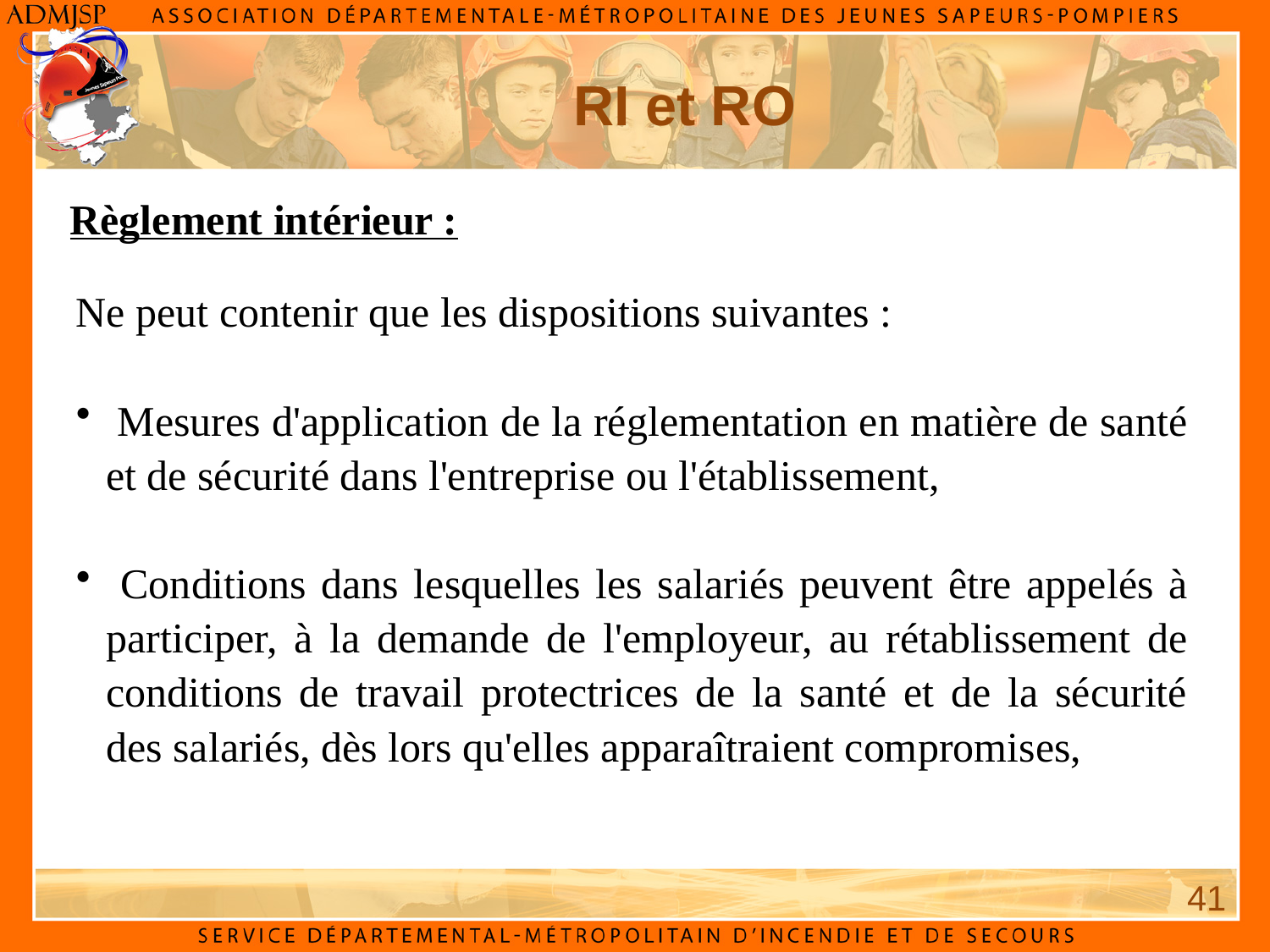

RI et RO
Règlement intérieur :
Ne peut contenir que les dispositions suivantes :

 Mesures d'application de la réglementation en matière de santé et de sécurité dans l'entreprise ou l'établissement,

 Conditions dans lesquelles les salariés peuvent être appelés à participer, à la demande de l'employeur, au rétablissement de conditions de travail protectrices de la santé et de la sécurité des salariés, dès lors qu'elles apparaîtraient compromises,
41